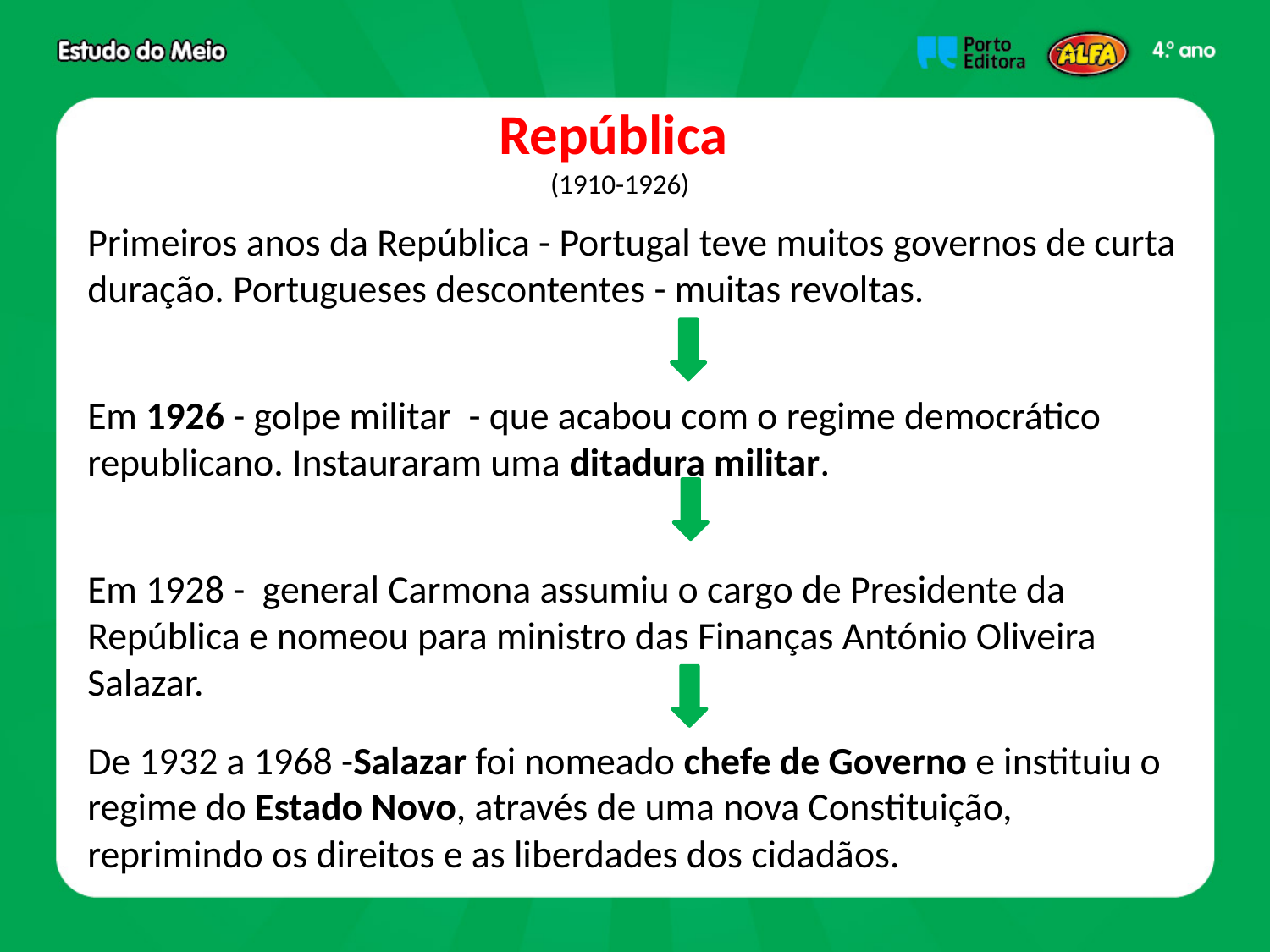

República
(1910-1926)
Primeiros anos da República - Portugal teve muitos governos de curta duração. Portugueses descontentes - muitas revoltas.

Em 1926 - golpe militar  - que acabou com o regime democrático republicano. Instauraram uma ditadura militar.

Em 1928 -  general Carmona assumiu o cargo de Presidente da República e nomeou para ministro das Finanças António Oliveira Salazar.
De 1932 a 1968 -Salazar foi nomeado chefe de Governo e instituiu o regime do Estado Novo, através de uma nova Constituição, reprimindo os direitos e as liberdades dos cidadãos.